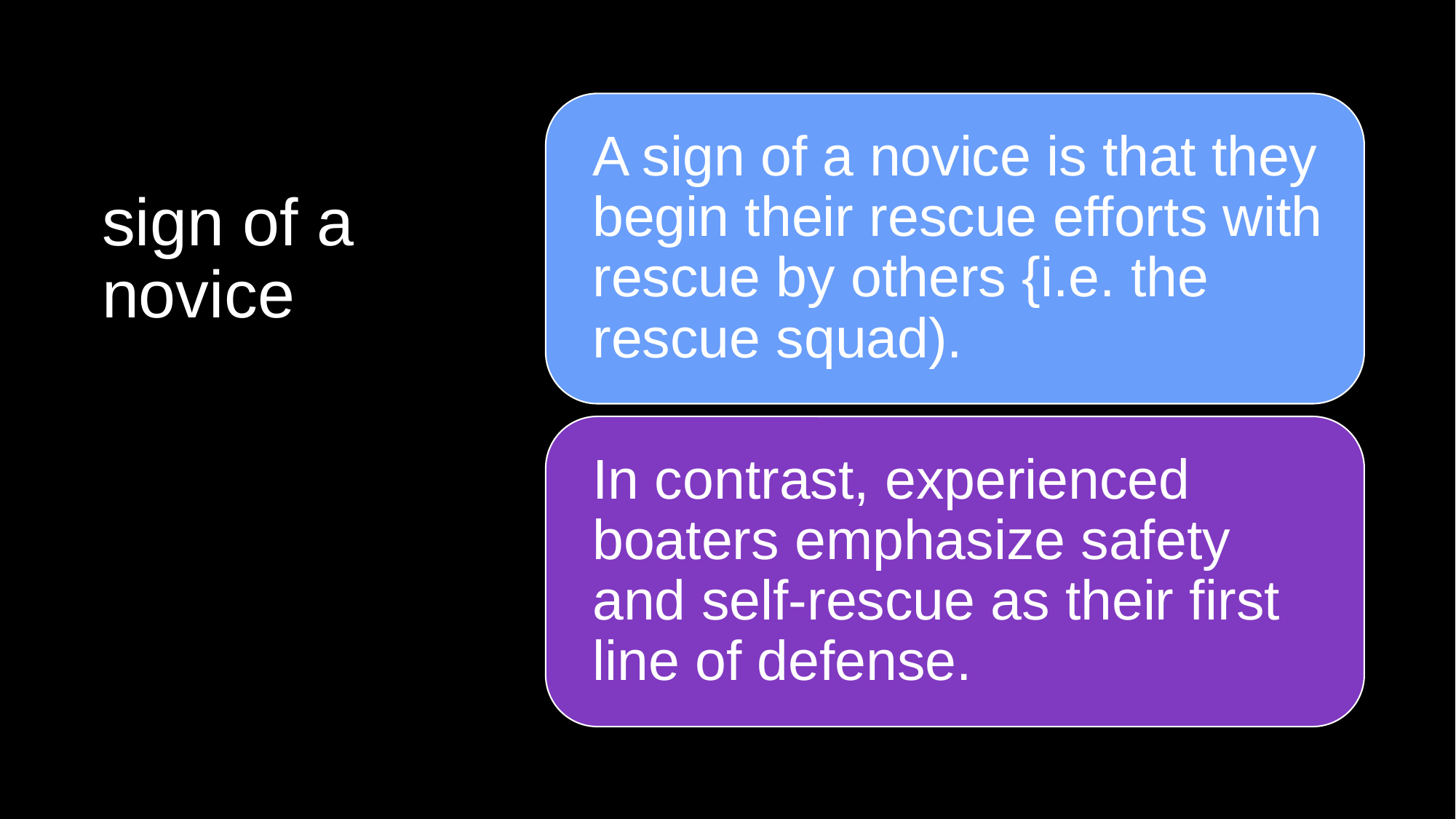

A sign of a novice is that they begin their rescue efforts with rescue by others {i.e. the rescue squad).
In contrast, experienced boaters emphasize safety and self-rescue as their first line of defense.
# sign of a novice